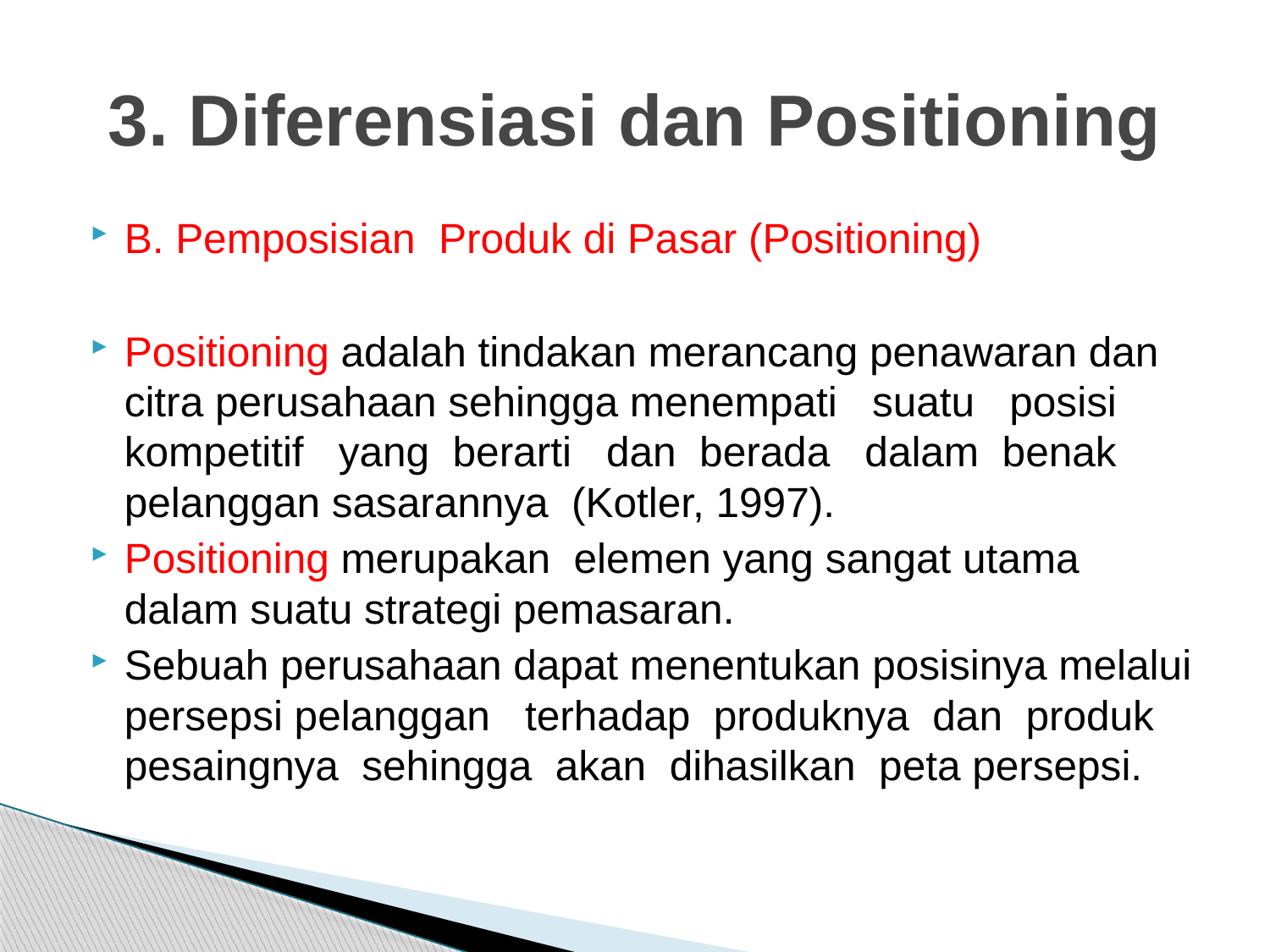

# 3. Diferensiasi dan Positioning
B. Pemposisian  Produk di Pasar (Positioning)

Positioning adalah tindakan merancang penawaran dan citra perusahaan sehingga menempati   suatu   posisi  kompetitif   yang  berarti   dan  berada   dalam  benak  pelanggan sasarannya  (Kotler, 1997).
Positioning merupakan  elemen yang sangat utama dalam suatu strategi pemasaran.
Sebuah perusahaan dapat menentukan posisinya melalui persepsi pelanggan   terhadap  produknya  dan  produk  pesaingnya  sehingga  akan  dihasilkan  peta persepsi.